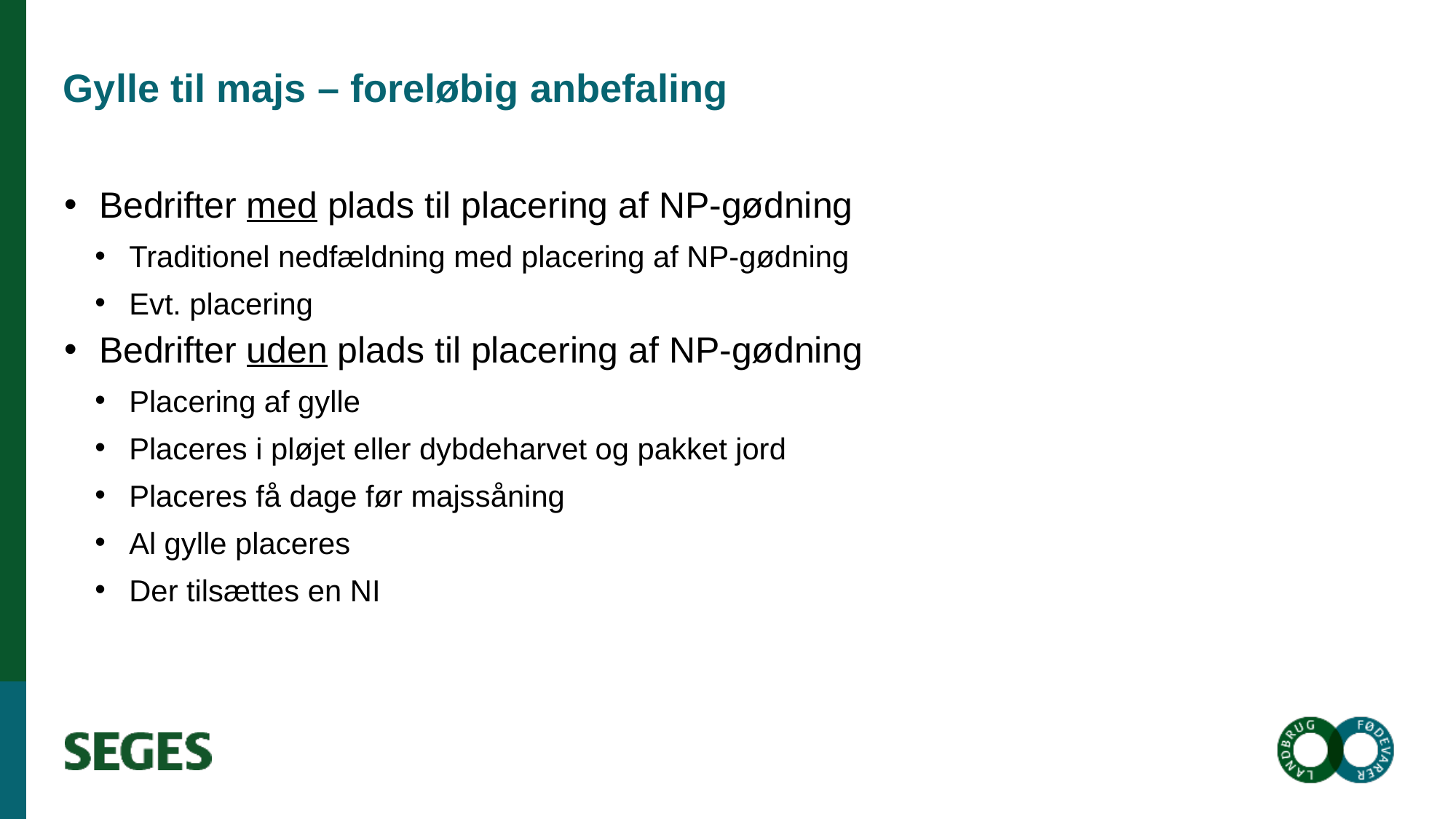

# Gylle til majs – foreløbig anbefaling
Bedrifter med plads til placering af NP-gødning
Traditionel nedfældning med placering af NP-gødning
Evt. placering
Bedrifter uden plads til placering af NP-gødning
Placering af gylle
Placeres i pløjet eller dybdeharvet og pakket jord
Placeres få dage før majssåning
Al gylle placeres
Der tilsættes en NI